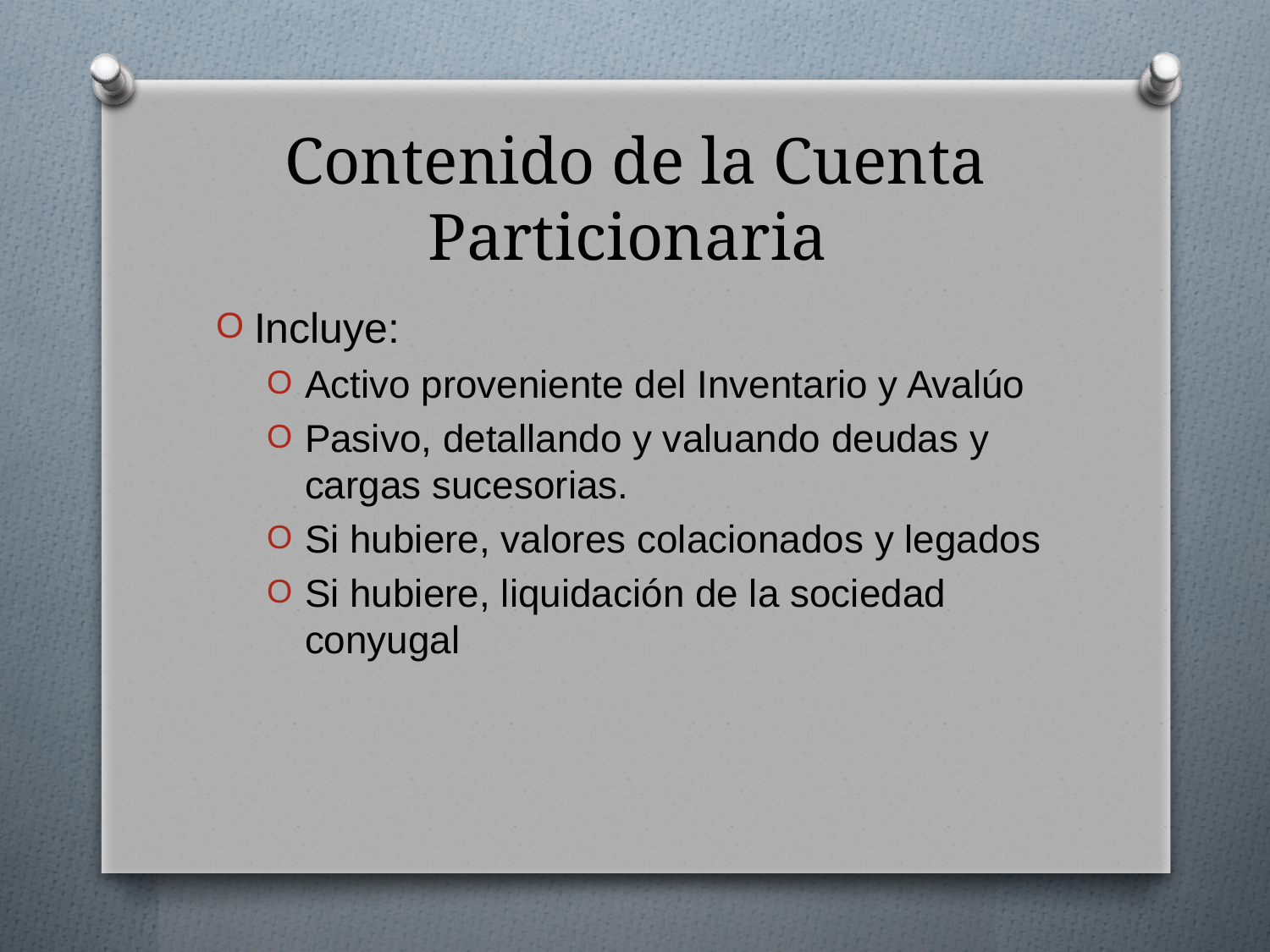

# Contenido de la Cuenta Particionaria
Incluye:
Activo proveniente del Inventario y Avalúo
Pasivo, detallando y valuando deudas y cargas sucesorias.
Si hubiere, valores colacionados y legados
Si hubiere, liquidación de la sociedad conyugal